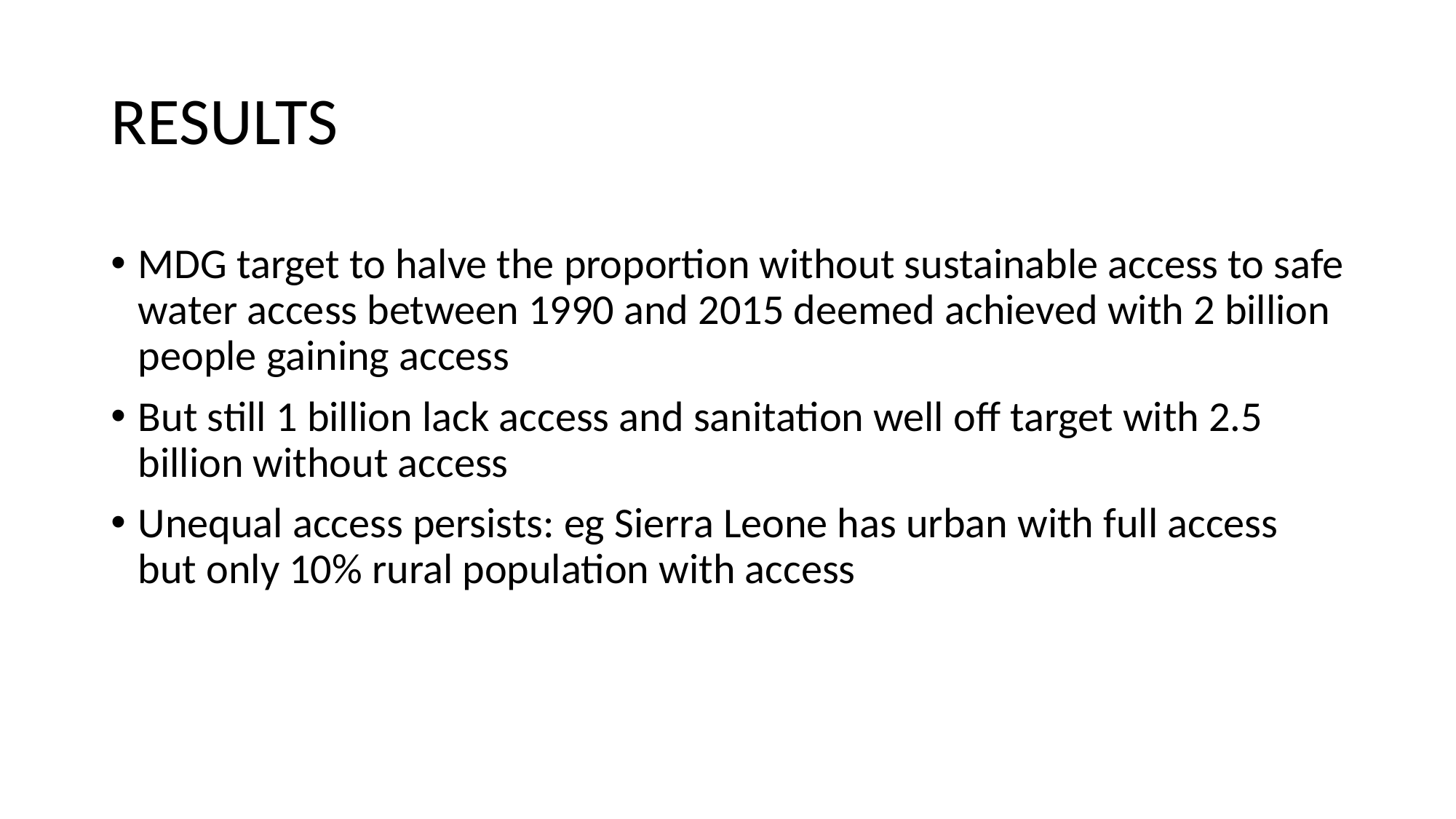

# RESULTS

MDG target to halve the proportion without sustainable access to safe water access between 1990 and 2015 deemed achieved with 2 billion people gaining access
But still 1 billion lack access and sanitation well off target with 2.5 billion without access
Unequal access persists: eg Sierra Leone has urban with full access but only 10% rural population with access